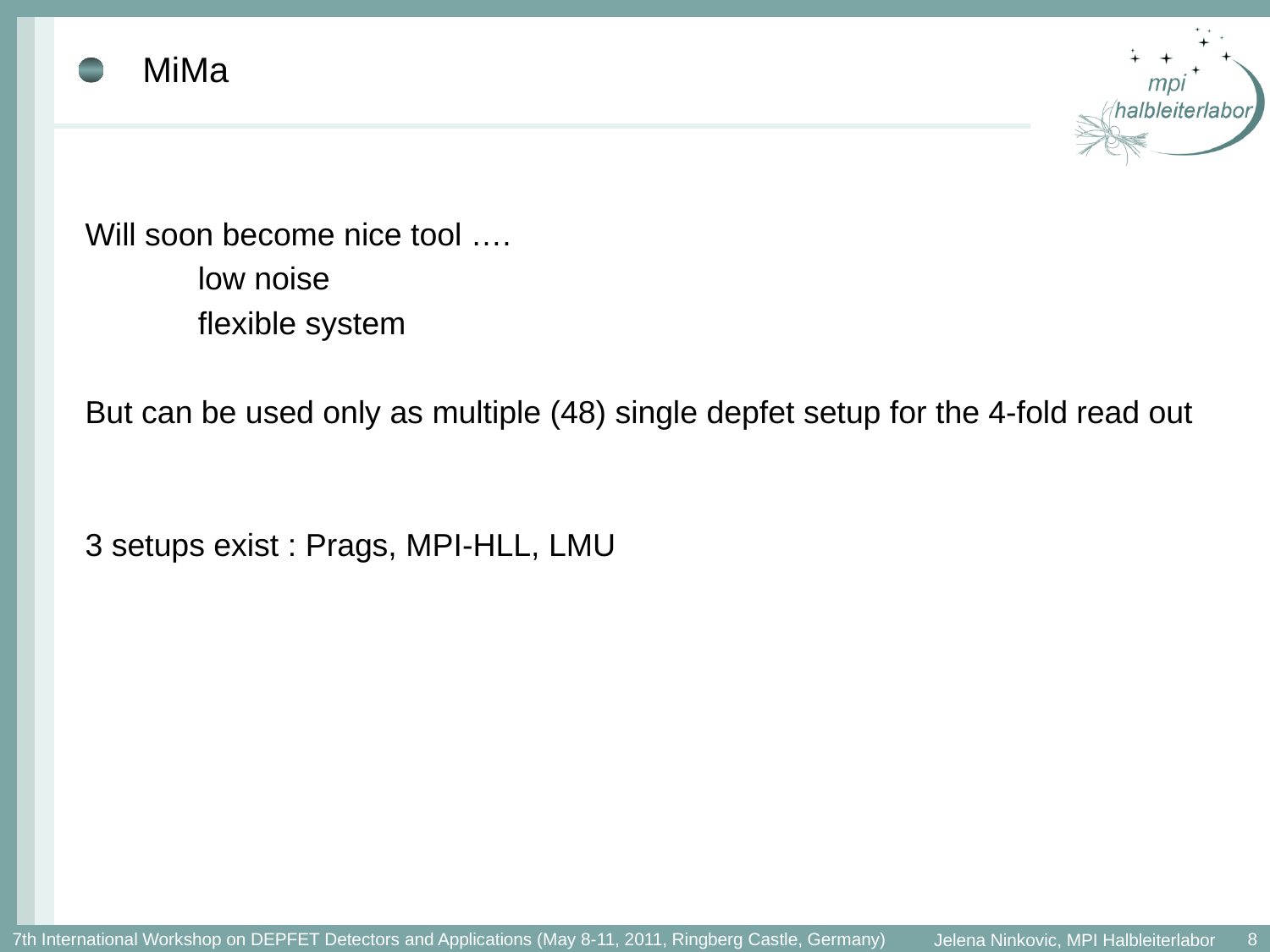

# MiMa
Will soon become nice tool ….
	low noise
	flexible system

But can be used only as multiple (48) single depfet setup for the 4-fold read out

3 setups exist : Prags, MPI-HLL, LMU
8
7th International Workshop on DEPFET Detectors and Applications (May 8-11, 2011, Ringberg Castle, Germany)
Jelena Ninkovic, MPI Halbleiterlabor